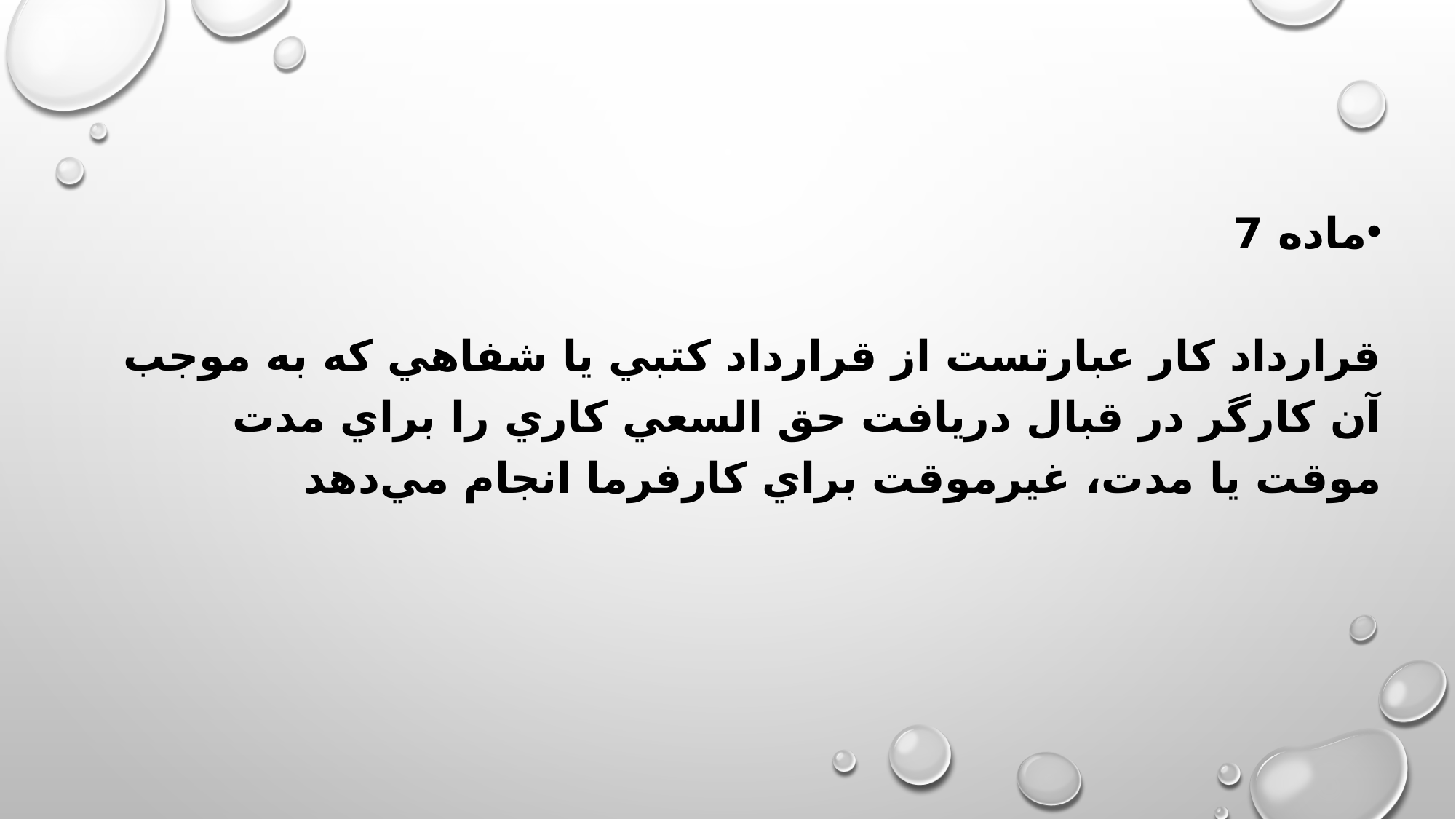

ماده 7
قرارداد كار عبارتست از قرارداد كتبي يا شفاهي كه به موجب آن كارگر در قبال دريافت حق السعي كاري را براي مدت موقت يا مدت، غيرموقت براي كارفرما انجام مي‌دهد